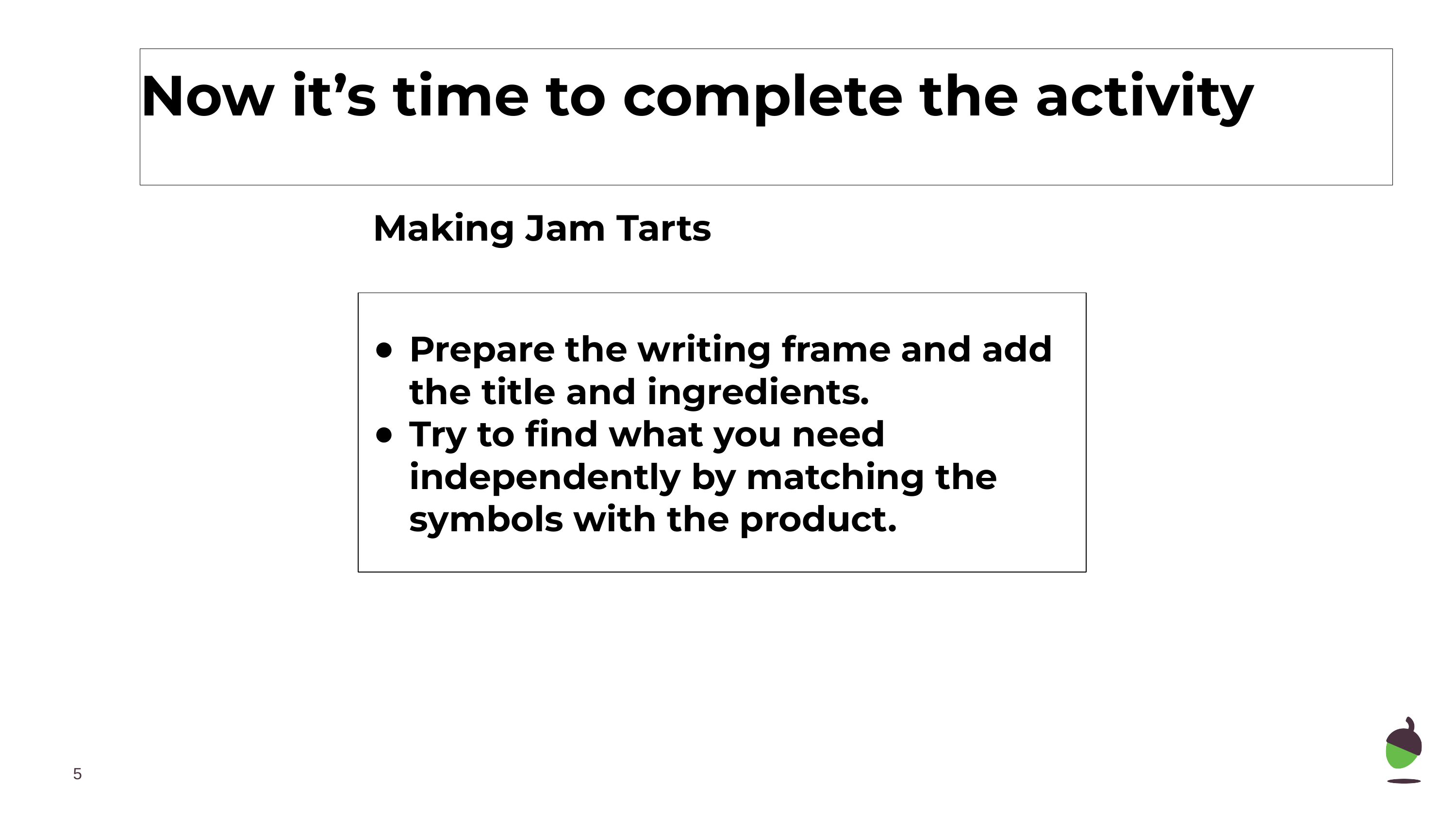

Now it’s time to complete the activity

Making Jam Tarts
Prepare the writing frame and add the title and ingredients.
Try to find what you need independently by matching the symbols with the product.

5